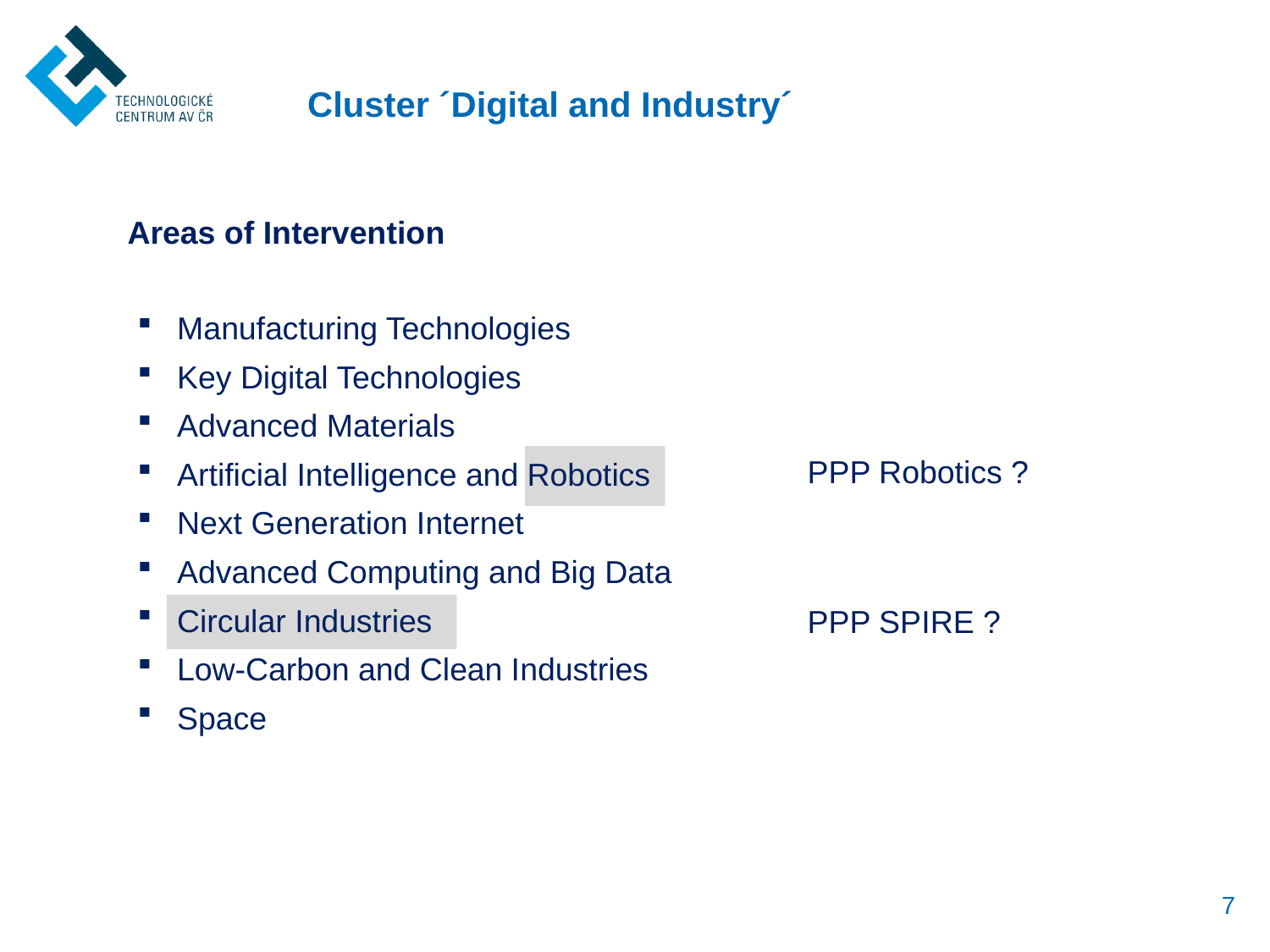

Cluster ´Digital and Industry´
Areas of Intervention
Manufacturing Technologies
Key Digital Technologies
Advanced Materials
Artificial Intelligence and Robotics
Next Generation Internet
Advanced Computing and Big Data
Circular Industries
Low-Carbon and Clean Industries
Space

PPP Robotics ?

PPP SPIRE ?
7